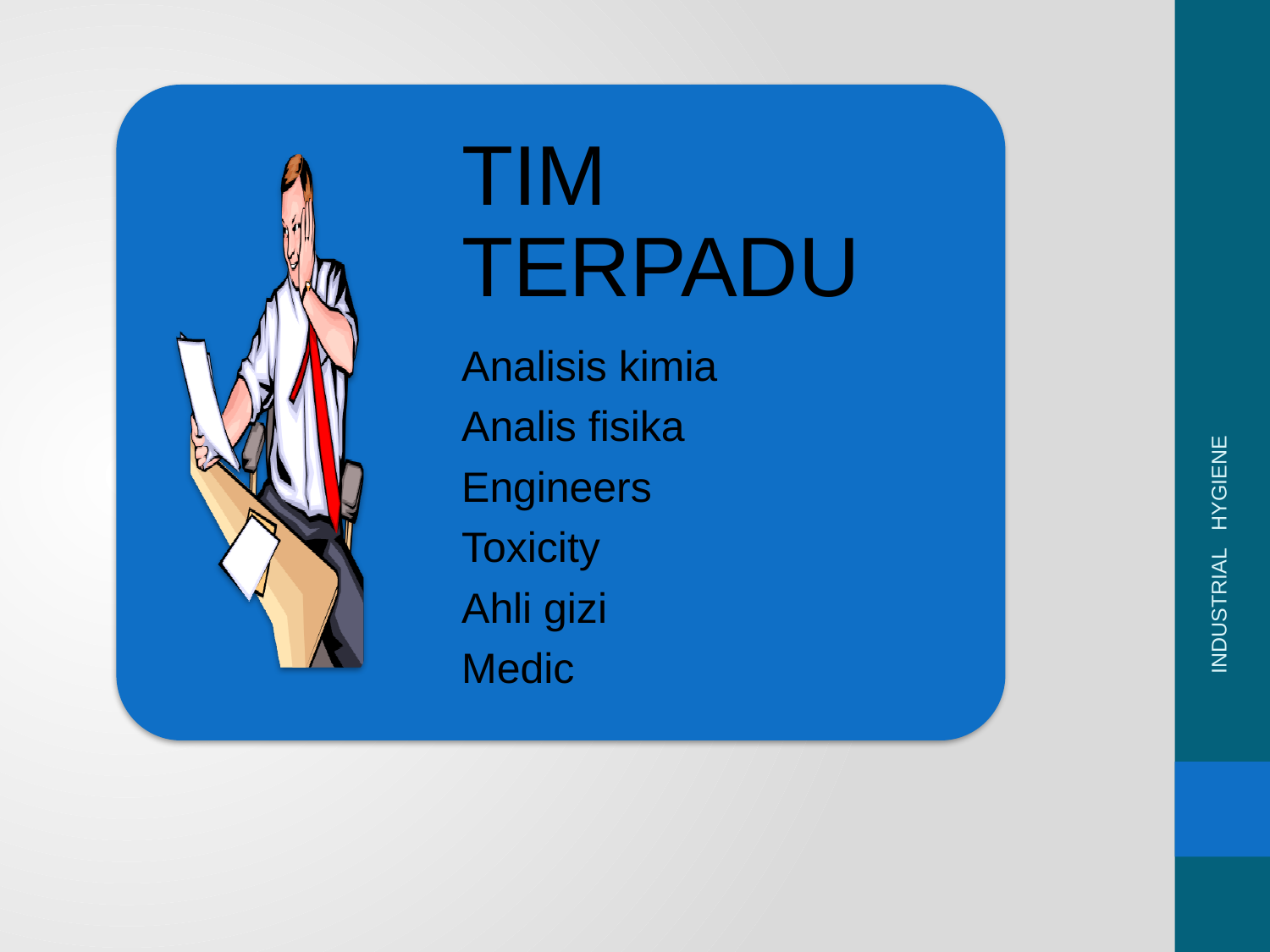

TIM TERPADU
Analisis kimia
Analis fisika
Engineers
Toxicity
Ahli gizi
Medic

INDUSTRIAL   HYGIENE